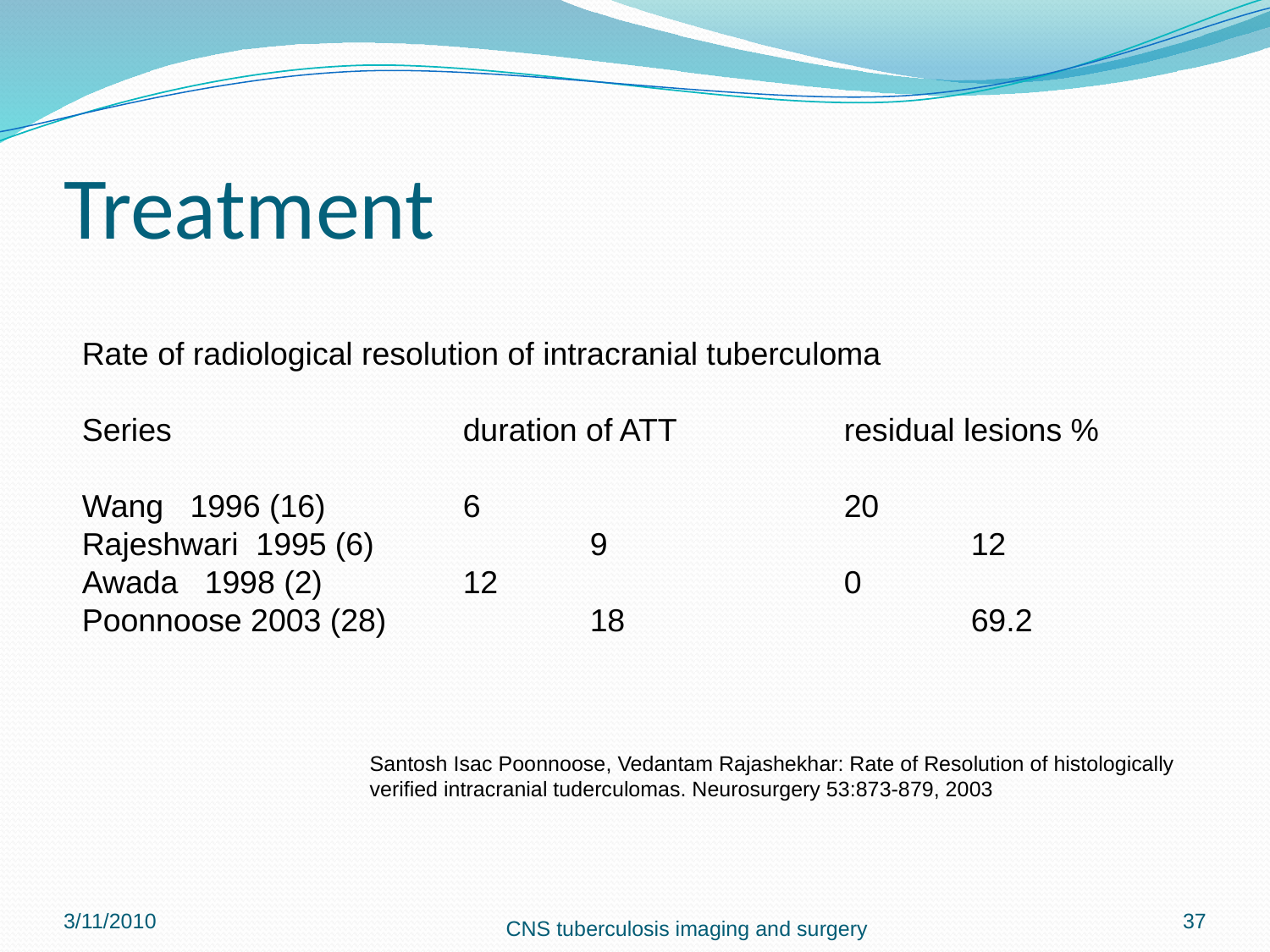

# Treatment

Rate of radiological resolution of intracranial tuberculoma

Series 			duration of ATT		residual lesions %

Wang   1996 (16)		6			20
Rajeshwari  1995 (6)		9			12
Awada   1998 (2)		12			0
Poonnoose 2003 (28)		18			69.2
Santosh Isac Poonnoose, Vedantam Rajashekhar: Rate of Resolution of histologically verified intracranial tuderculomas. Neurosurgery 53:873-879, 2003
3/11/2010
37
CNS tuberculosis imaging and surgery